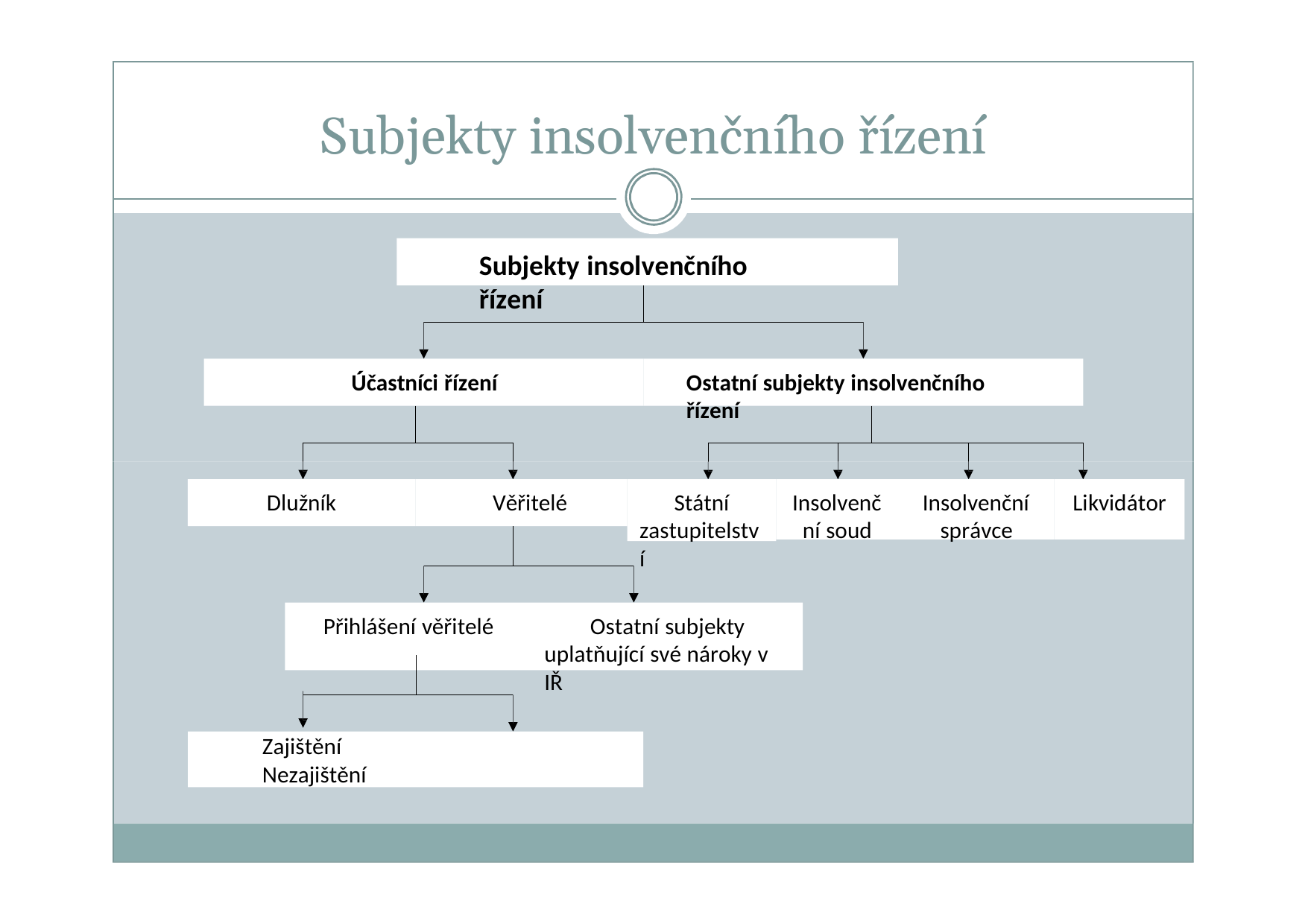

# Subjekty insolvenčního řízení

Subjekty insolvenčního řízení

Účastníci řízení
Ostatní subjekty insolvenčního řízení

Státní zastupitelství
Insolvenč ní soud
Insolvenční správce
Dlužník
Věřitelé
Likvidátor

Ostatní subjekty uplatňující své nároky v IŘ
Přihlášení věřitelé

Zajištění	Nezajištění